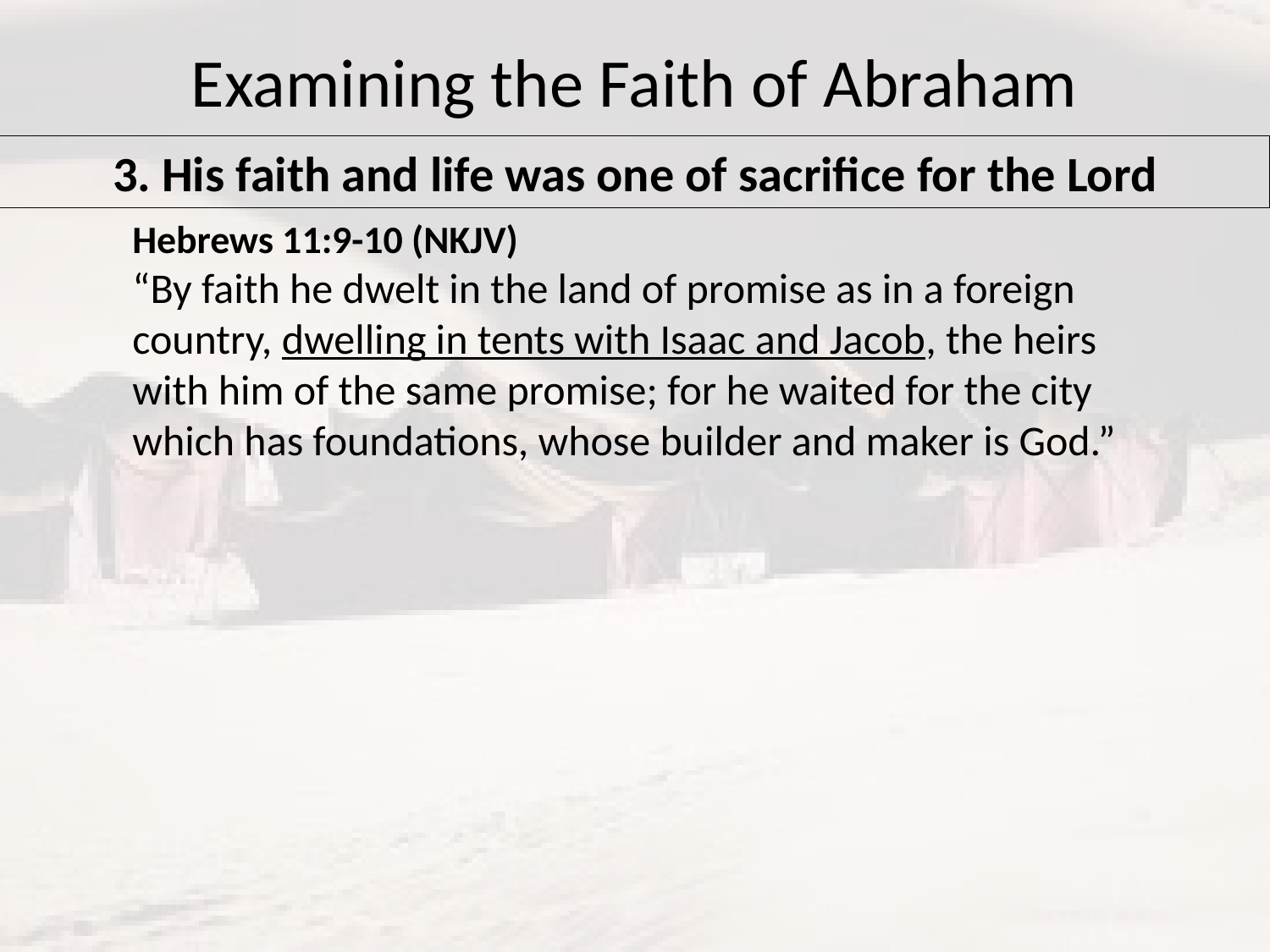

Examining the Faith of Abraham

3. His faith and life was one of sacrifice for the Lord
Hebrews 11:9-10 (NKJV)
“By faith he dwelt in the land of promise as in a foreign country, dwelling in tents with Isaac and Jacob, the heirs with him of the same promise; for he waited for the city which has foundations, whose builder and maker is God.”